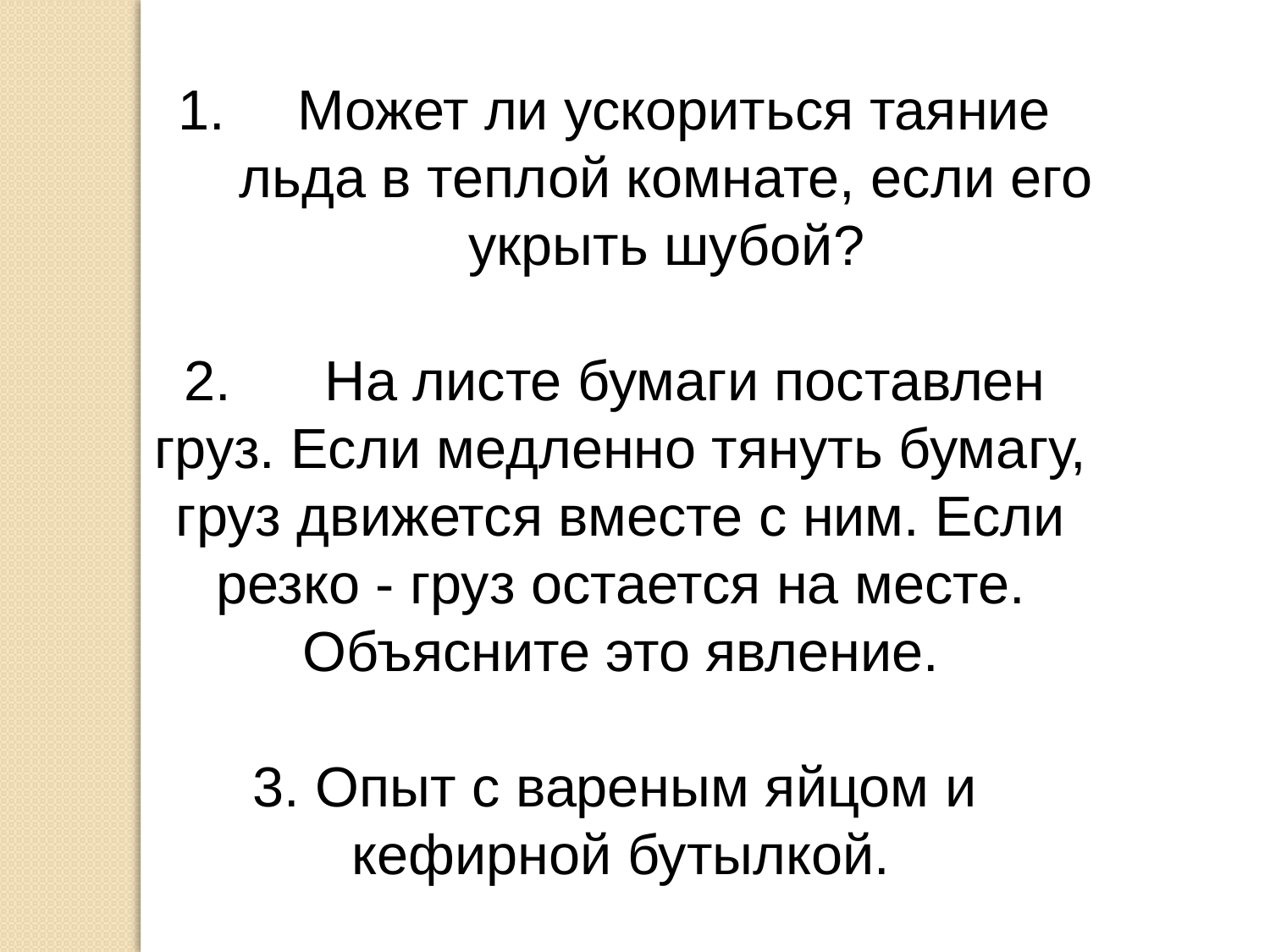

Может ли ускориться таяние льда в теплой комнате, если его укрыть шубой?

      На листе бумаги поставлен груз. Если медленно тянуть бумагу, груз движется вместе с ним. Если резко - груз остается на месте. Объясните это явление.

 Опыт с вареным яйцом и кефирной бутылкой.